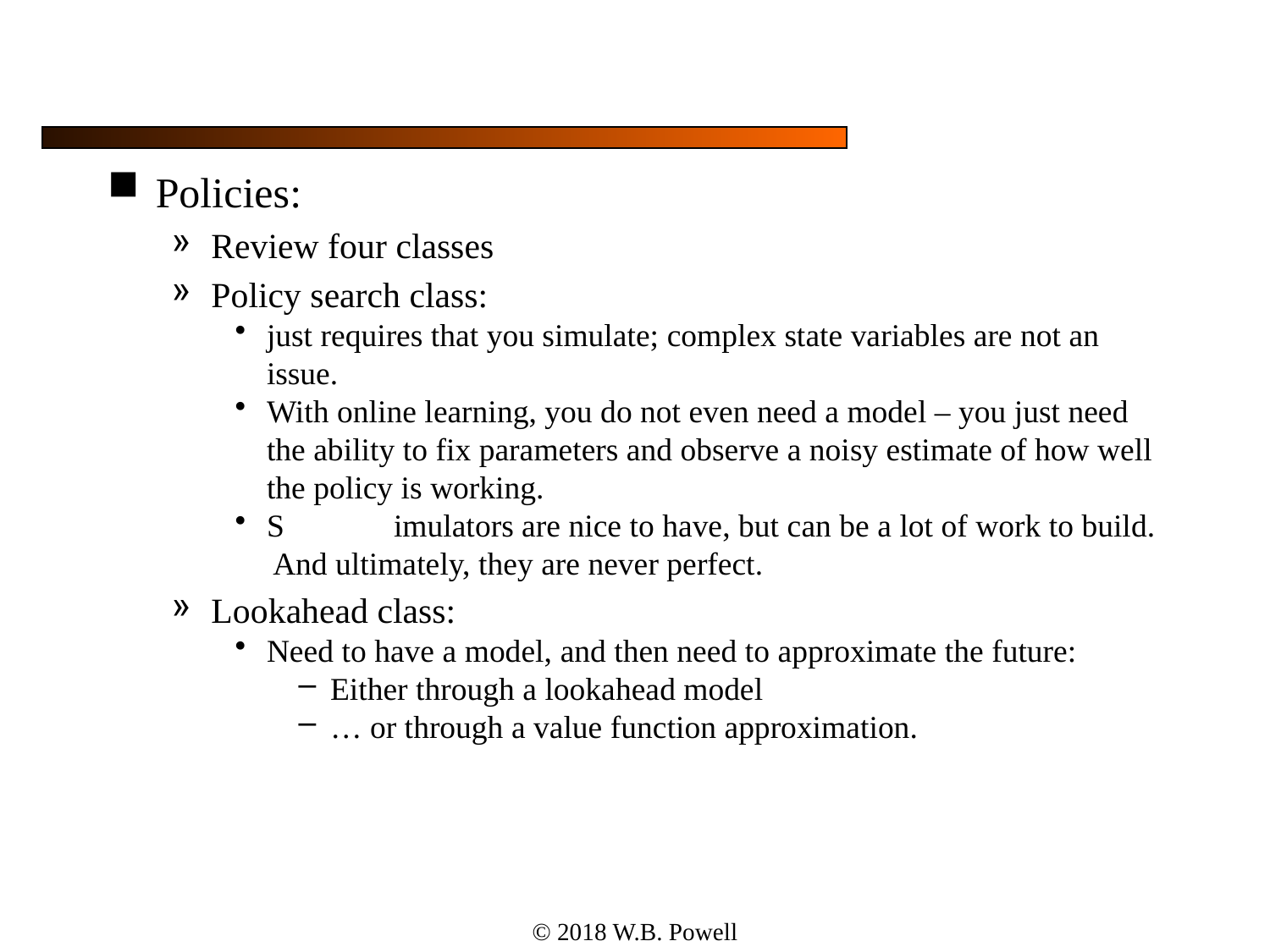

#
Policies:
Review four classes
Policy search class:
just requires that you simulate; complex state variables are not an issue.
With online learning, you do not even need a model – you just need the ability to fix parameters and observe a noisy estimate of how well the policy is working.
S	imulators are nice to have, but can be a lot of work to build.  And ultimately, they are never perfect.
Lookahead class:
Need to have a model, and then need to approximate the future:
Either through a lookahead model
… or through a value function approximation.
© 2018 W.B. Powell